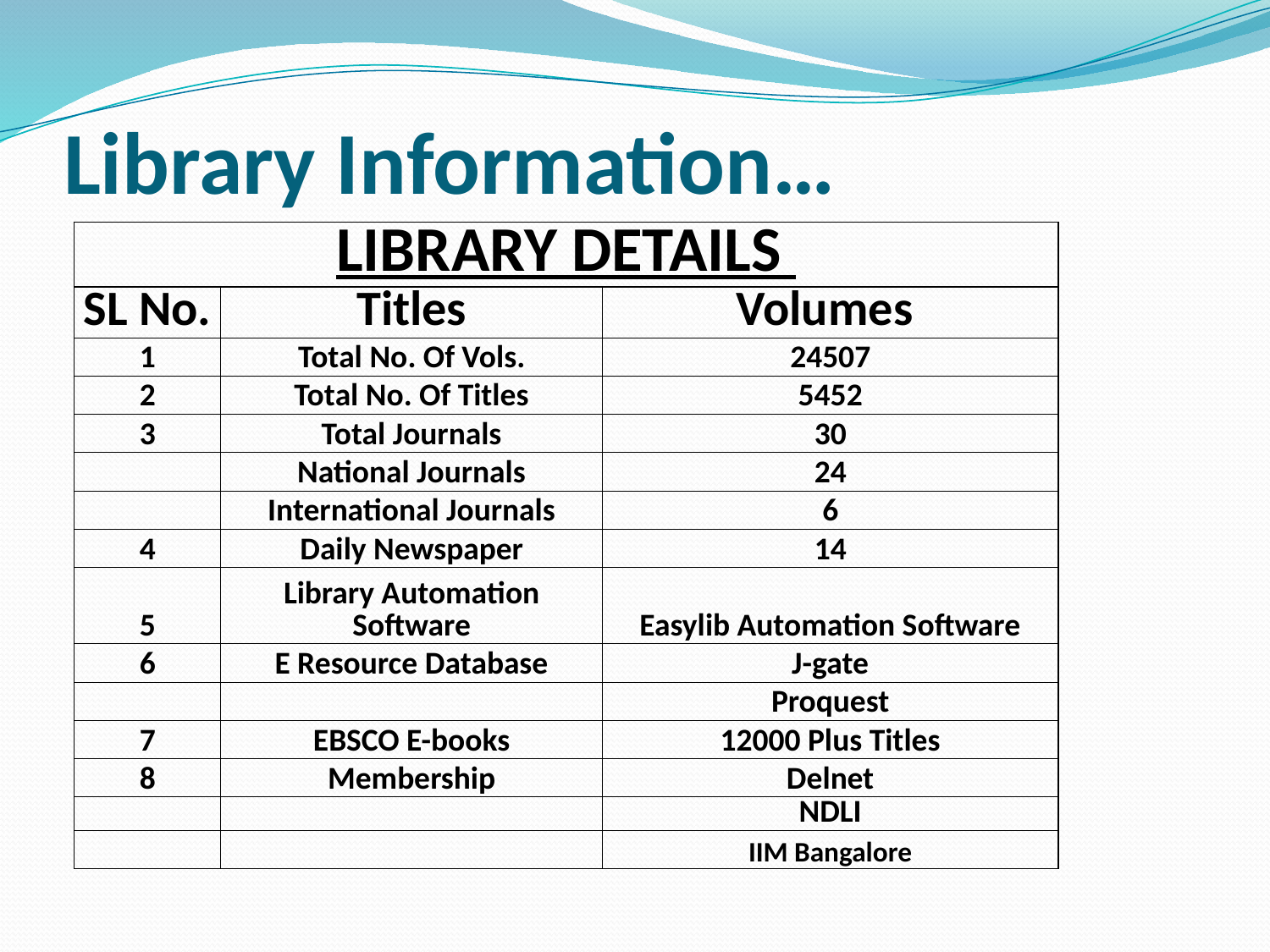

# Library Information…
| LIBRARY DETAILS |  |  |
| --- | --- | --- |
| SL No. | Titles | Volumes |
| 1 | Total No. Of Vols. | 24507 |
| 2 | Total No. Of Titles | 5452 |
| 3 | Total Journals | 30 |
|  | National Journals | 24 |
|  | International Journals | 6 |
| 4 | Daily Newspaper | 14 |
| 5 | Library Automation Software | Easylib Automation Software |
| 6 | E Resource Database | J-gate |
|  |  | Proquest |
| 7 | EBSCO E-books | 12000 Plus Titles |
| 8 | Membership | Delnet |
|  |  | NDLI |
|  |  | IIM Bangalore |